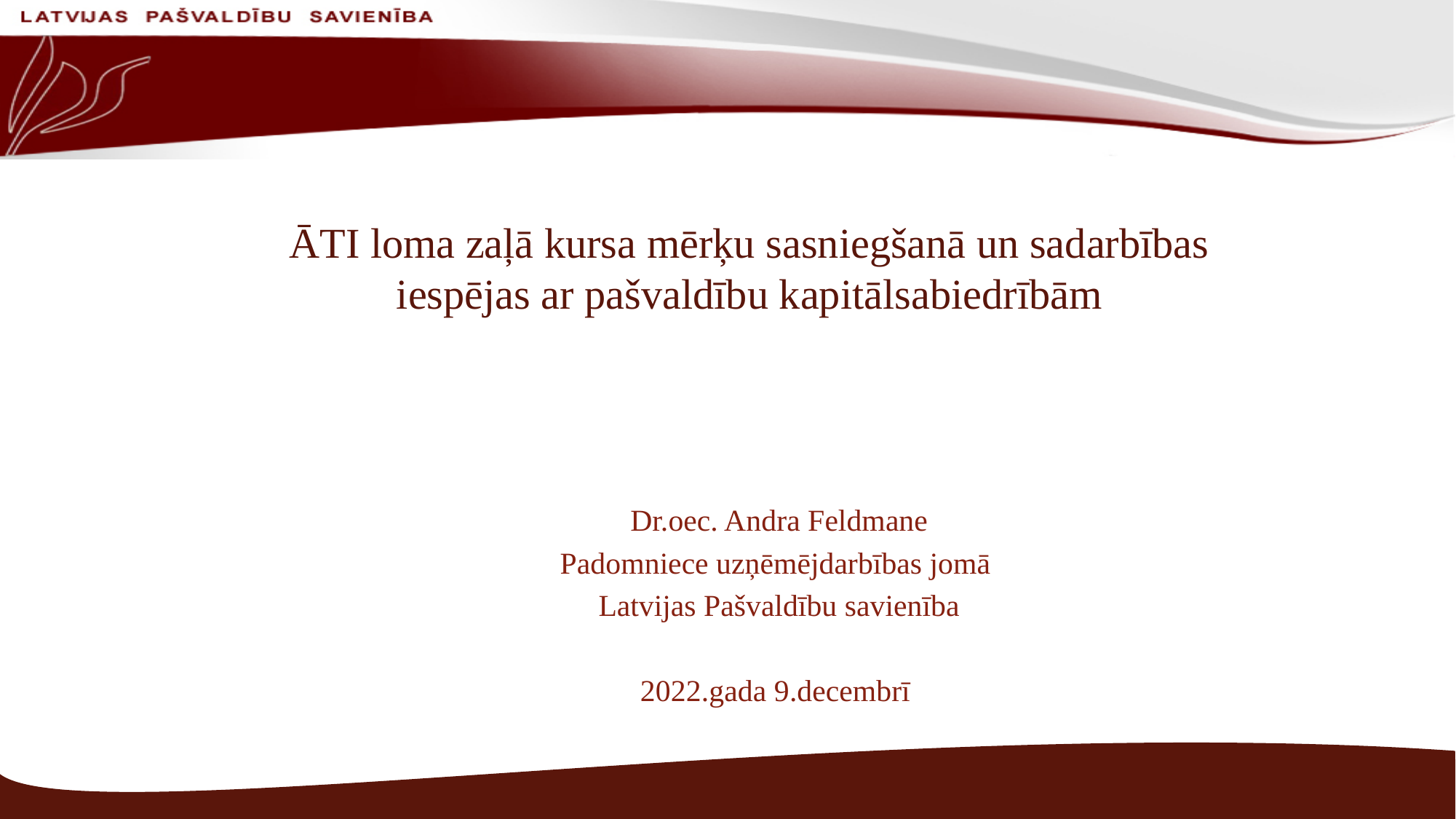

# ĀTI loma zaļā kursa mērķu sasniegšanā un sadarbības iespējas ar pašvaldību kapitālsabiedrībām
 Dr.oec. Andra Feldmane
Padomniece uzņēmējdarbības jomā
Latvijas Pašvaldību savienība

2022.gada 9.decembrī